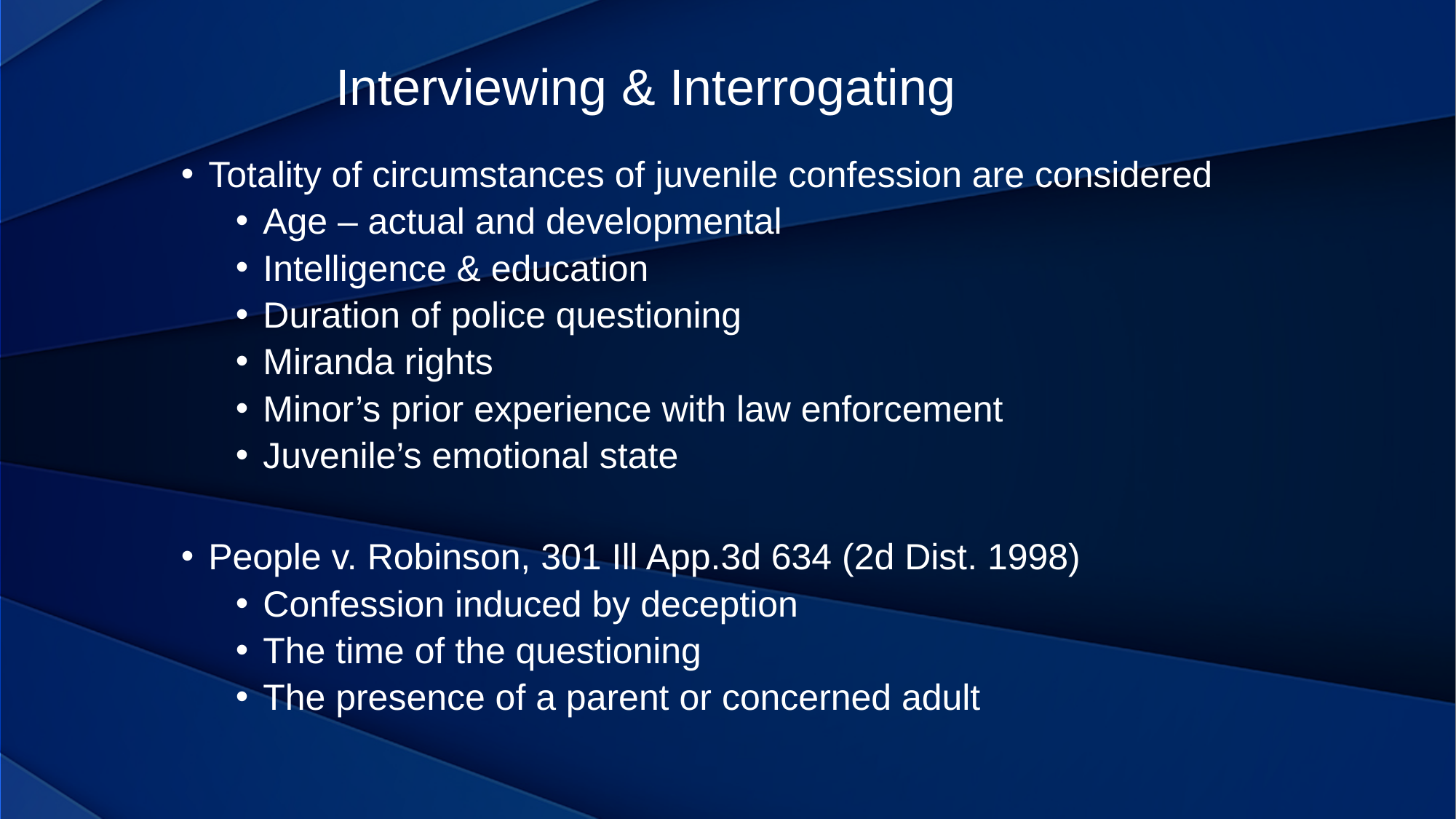

Interviewing & Interrogating
Totality of circumstances of juvenile confession are considered
Age – actual and developmental
Intelligence & education
Duration of police questioning
Miranda rights
Minor’s prior experience with law enforcement
Juvenile’s emotional state

People v. Robinson, 301 Ill App.3d 634 (2d Dist. 1998)
Confession induced by deception
The time of the questioning
The presence of a parent or concerned adult